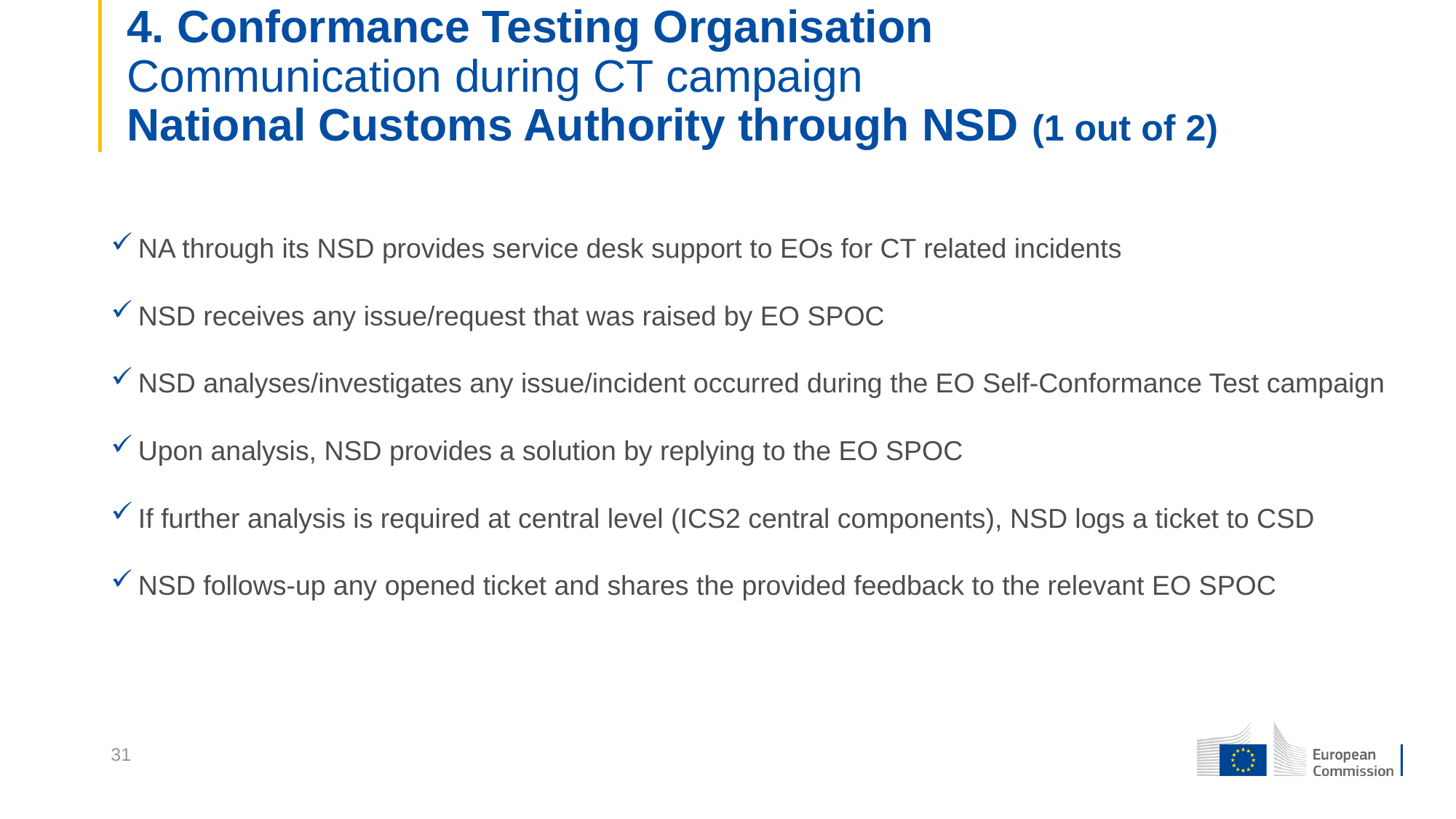

4. Conformance Testing Organisation
Communication during CT campaign
National Customs Authority through NSD (1 out of 2)
NA through its NSD provides service desk support to EOs for CT related incidents
NSD receives any issue/request that was raised by EO SPOC
NSD analyses/investigates any issue/incident occurred during the EO Self-Conformance Test campaign
Upon analysis, NSD provides a solution by replying to the EO SPOC
If further analysis is required at central level (ICS2 central components), NSD logs a ticket to CSD
NSD follows-up any opened ticket and shares the provided feedback to the relevant EO SPOC

31